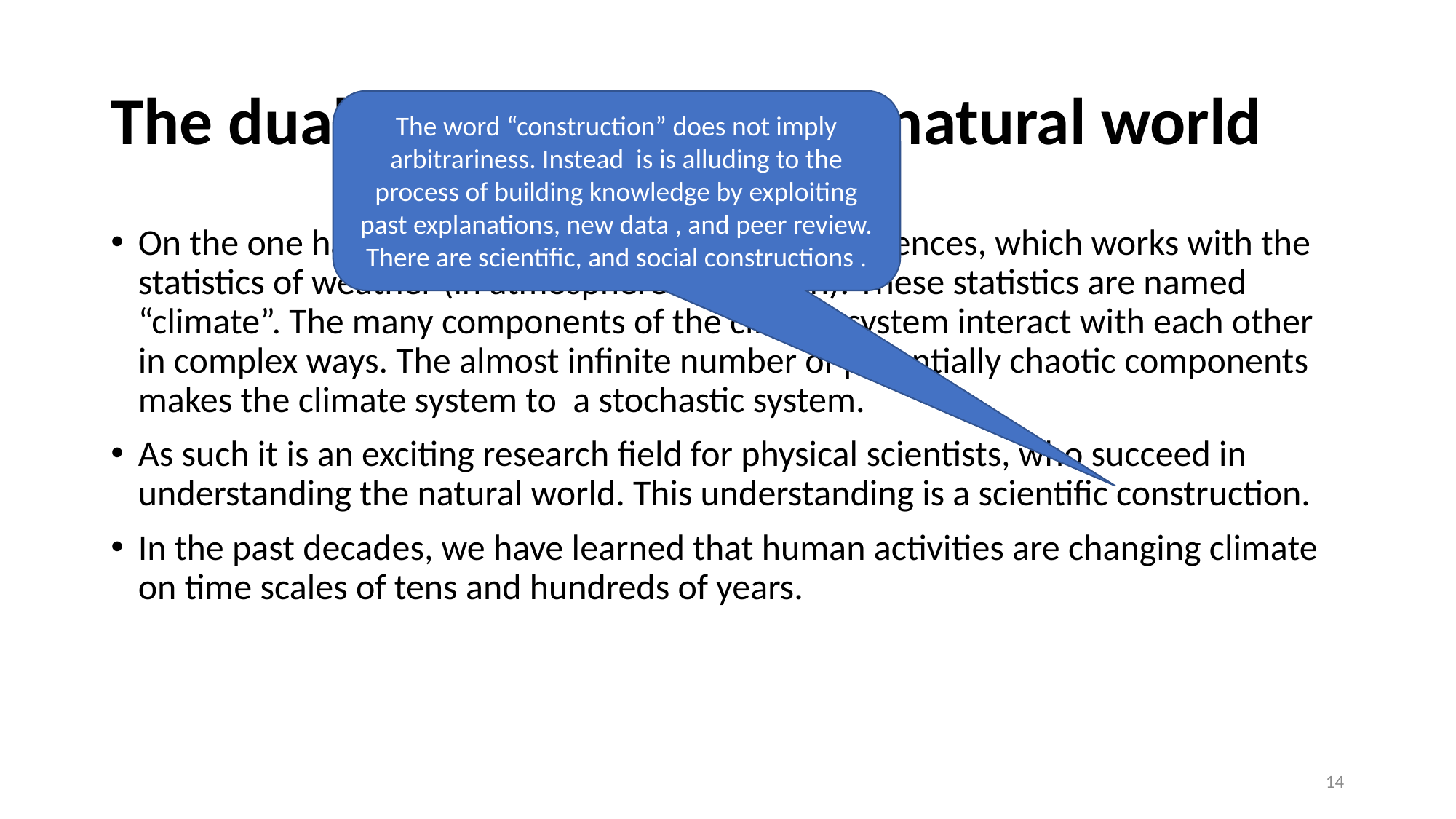

# The dual face of “climate” – natural world
The word “construction” does not imply arbitrariness. Instead  is is alluding to the process of building knowledge by exploiting past explanations, new data , and peer review.
There are scientific, and social constructions .
On the one hand, climate is a concept of natural sciences, which works with the statistics of weather (in atmosphere and ocean). These statistics are named “climate”. The many components of the climate system interact with each other in complex ways. The almost infinite number of potentially chaotic components makes the climate system to  a stochastic system.
As such it is an exciting research field for physical scientists, who succeed in understanding the natural world. This understanding is a scientific construction.
In the past decades, we have learned that human activities are changing climate on time scales of tens and hundreds of years.
14